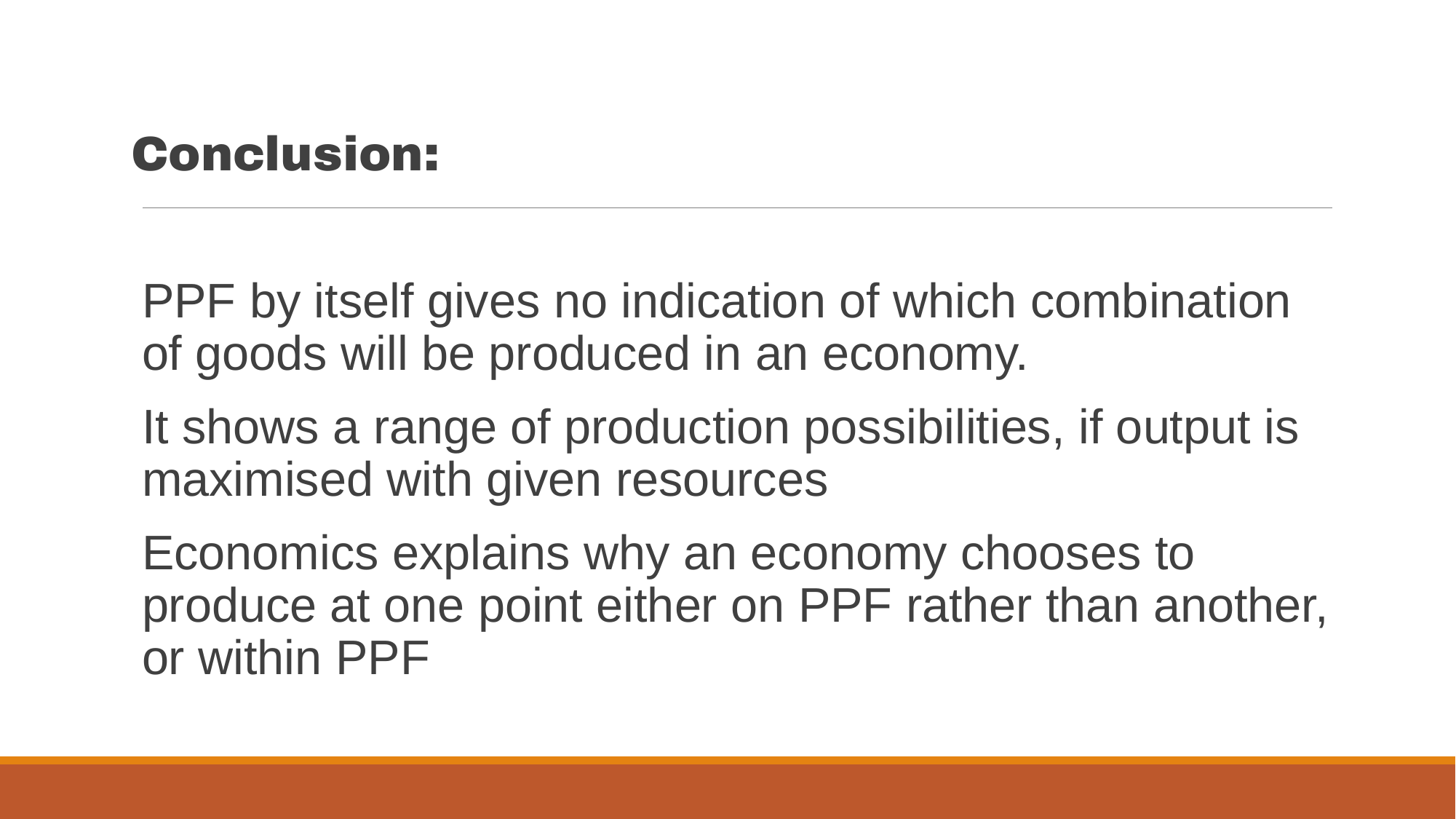

Conclusion:

PPF by itself gives no indication of which combination of goods will be produced in an economy.
It shows a range of production possibilities, if output is maximised with given resources
Economics explains why an economy chooses to produce at one point either on PPF rather than another, or within PPF